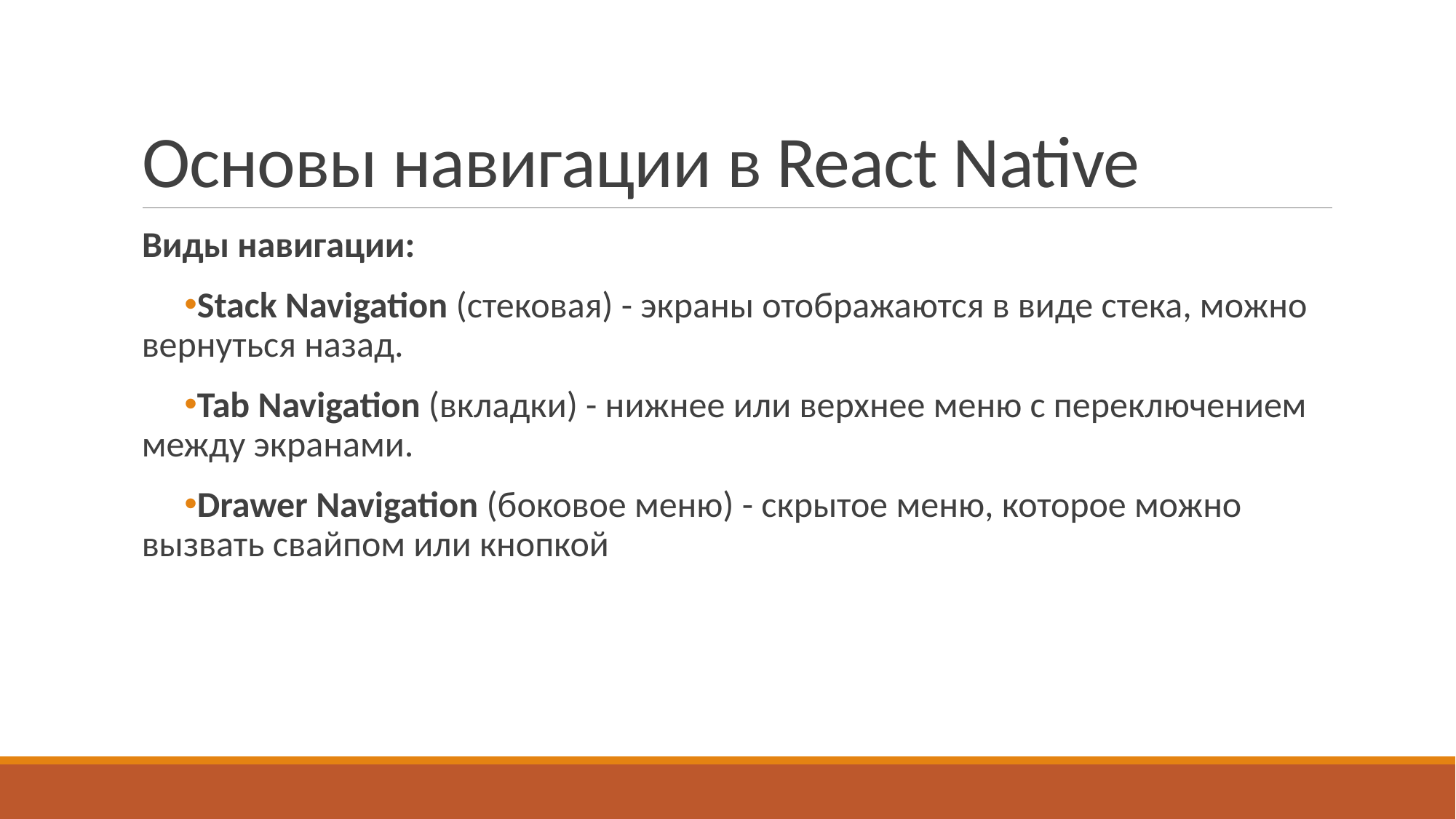

# Основы навигации в React Native
Виды навигации:
Stack Navigation (стековая) - экраны отображаются в виде стека, можно вернуться назад.
Tab Navigation (вкладки) - нижнее или верхнее меню с переключением между экранами.
Drawer Navigation (боковое меню) - скрытое меню, которое можно вызвать свайпом или кнопкой